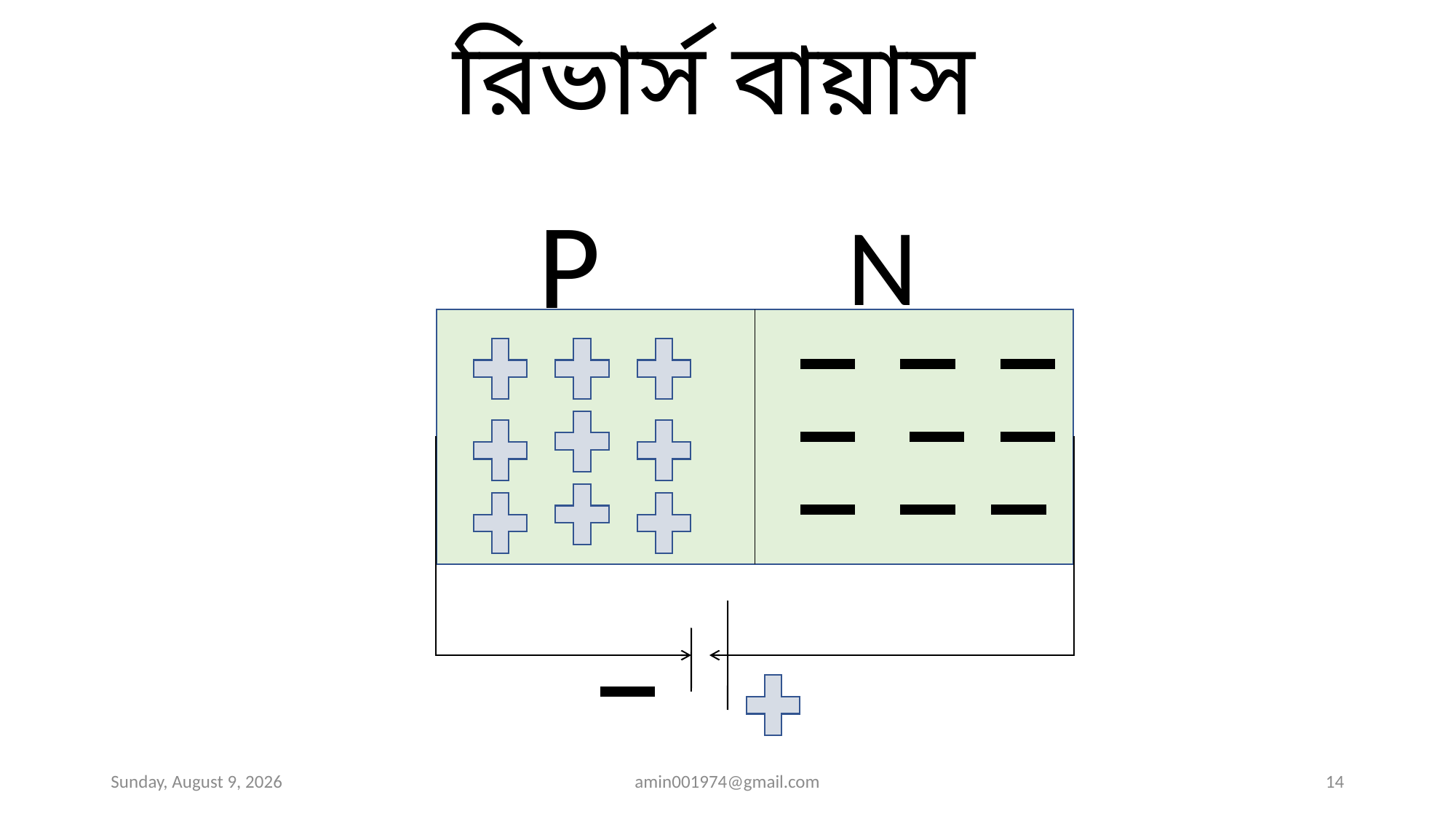

রিভার্স বায়াস
P
N

Sunday, August 9, 2026
amin001974@gmail.com
14